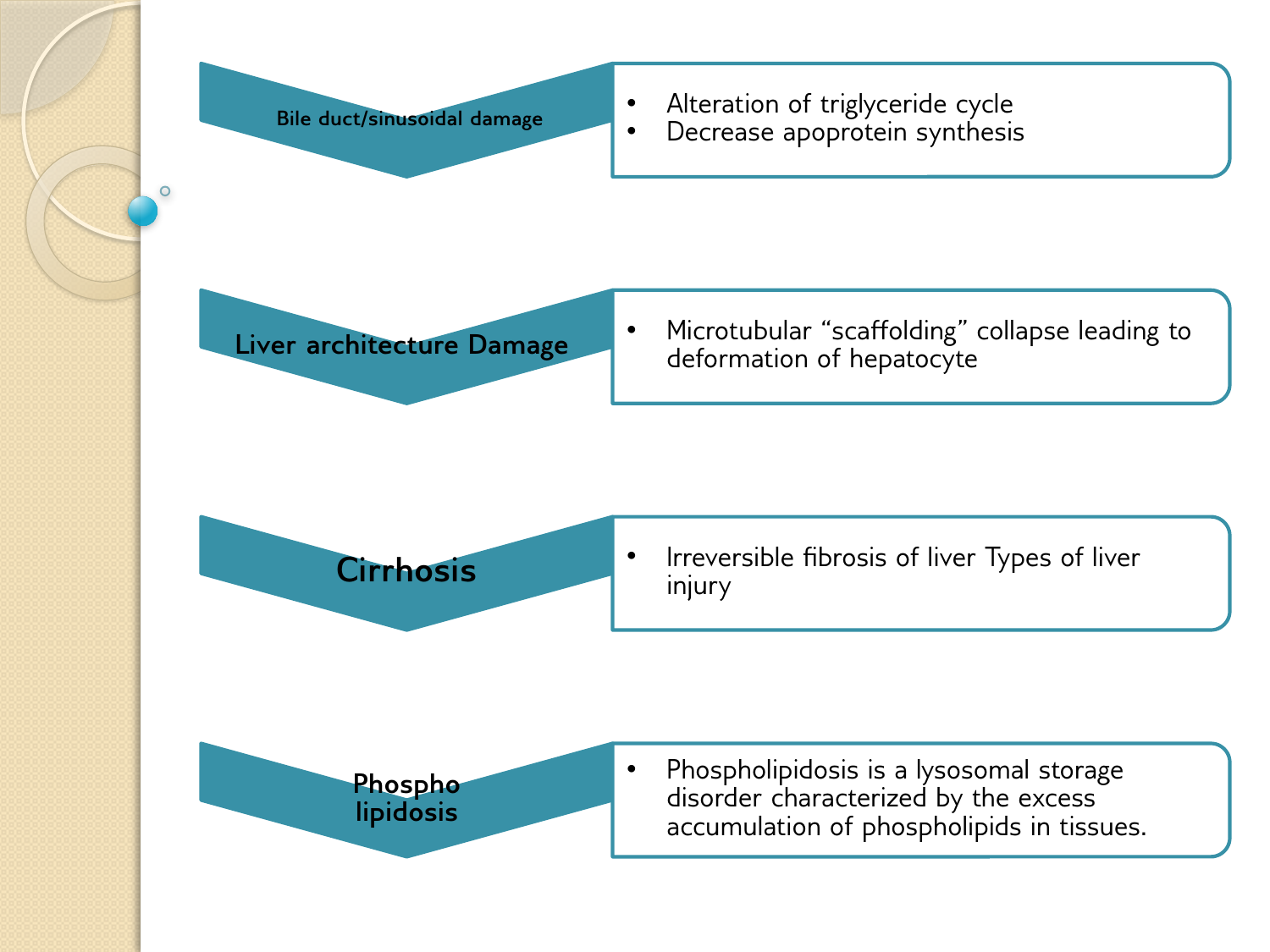

Bile duct/sinusoidal damage
Alteration of triglyceride cycle
Microtubular “scaffolding” collapse leading to deformation of hepatocyte
Cirrhosis
Decrease apoprotein synthesis
Liver architecture Damage
Irreversible fibrosis of liver Types of liver injury
Phospho
lipidosis
Phospholipidosis is a lysosomal storage disorder characterized by the excess accumulation of phospholipids in tissues.